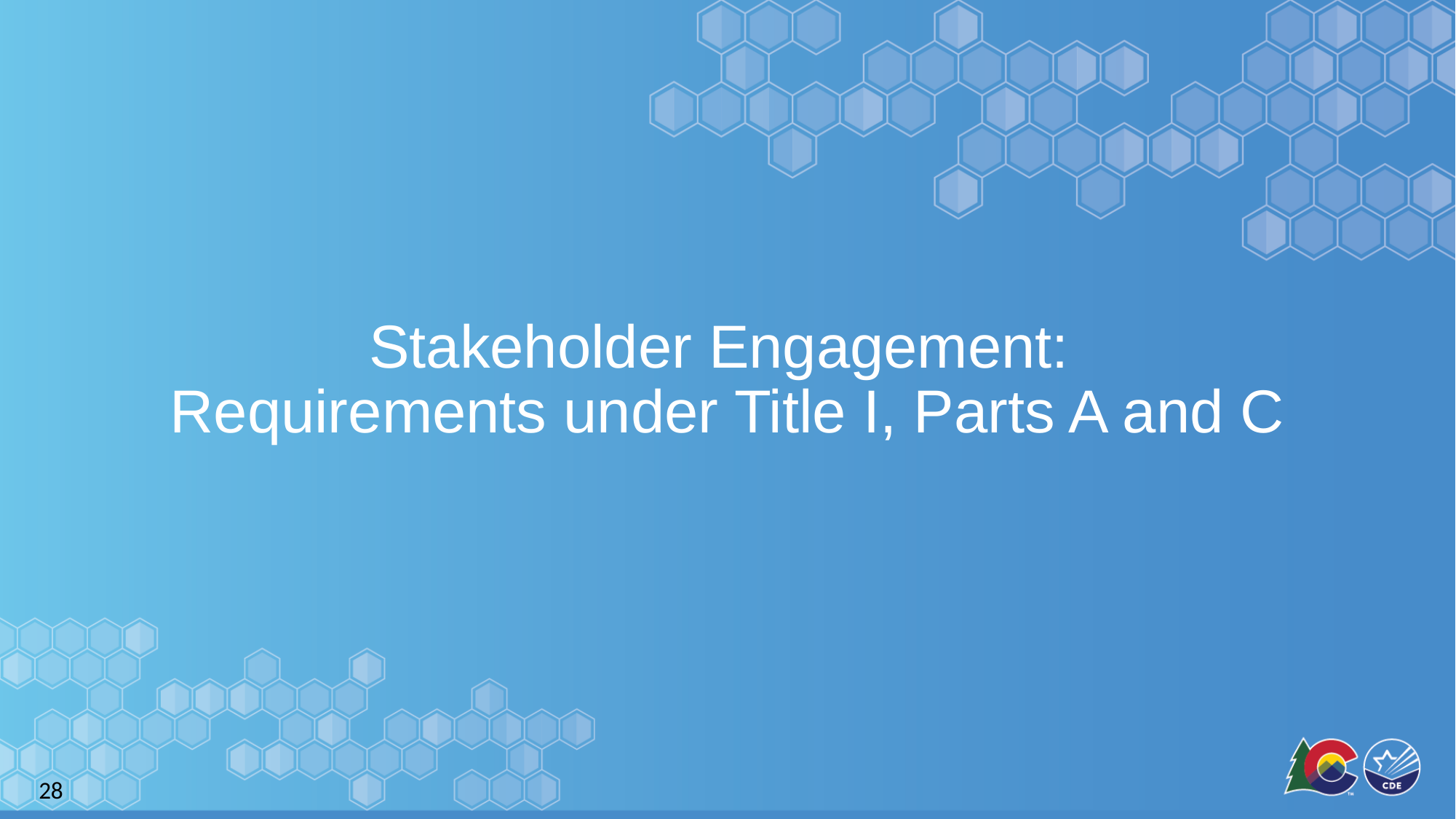

# Stakeholder Engagement: Requirements under Title I, Parts A and C
28